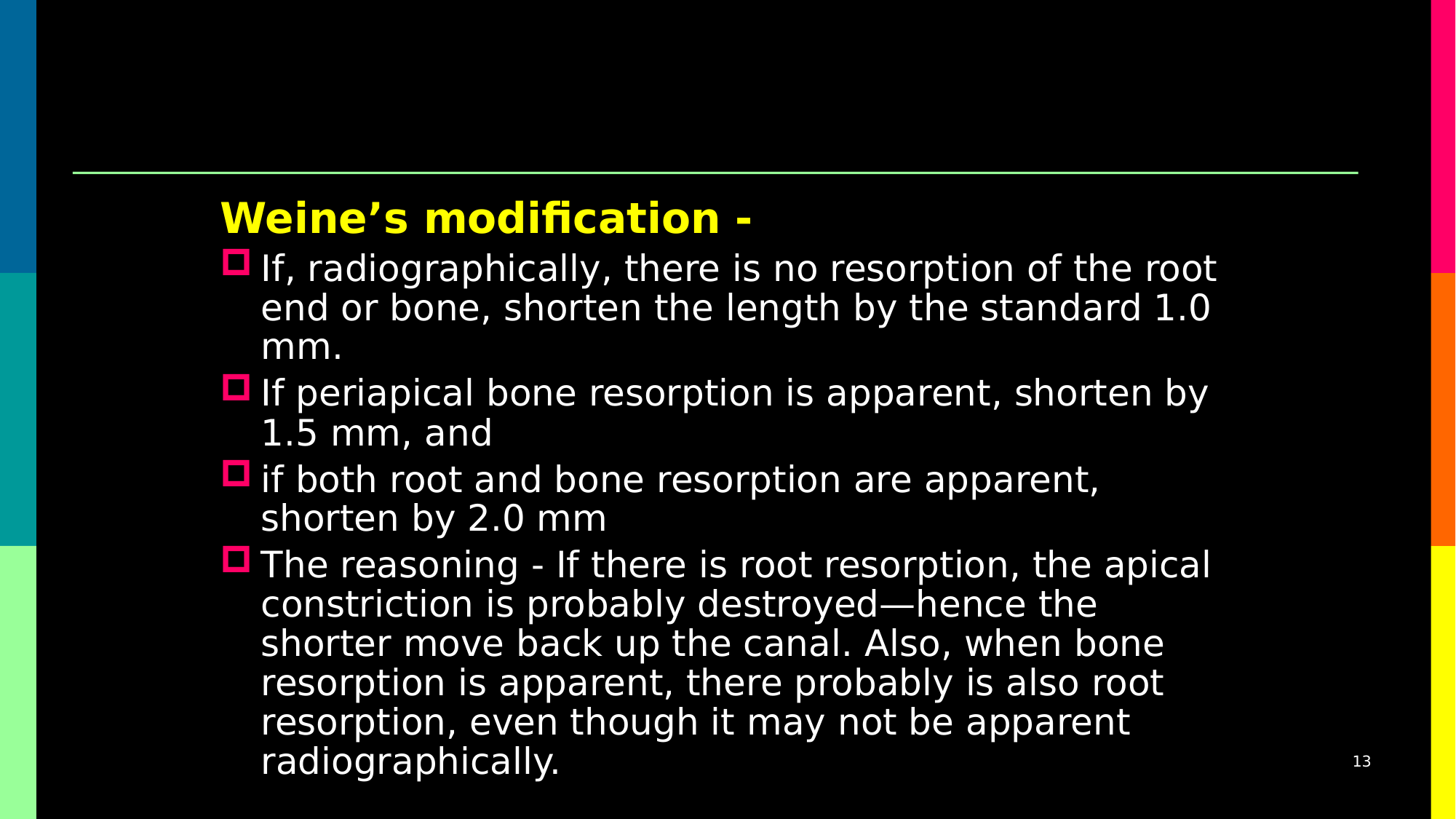

Weine’s modification -
If, radiographically, there is no resorption of the root end or bone, shorten the length by the standard 1.0 mm.
If periapical bone resorption is apparent, shorten by 1.5 mm, and
if both root and bone resorption are apparent, shorten by 2.0 mm
The reasoning - If there is root resorption, the apical constriction is probably destroyed—hence the shorter move back up the canal. Also, when bone resorption is apparent, there probably is also root resorption, even though it may not be apparent radiographically.

13